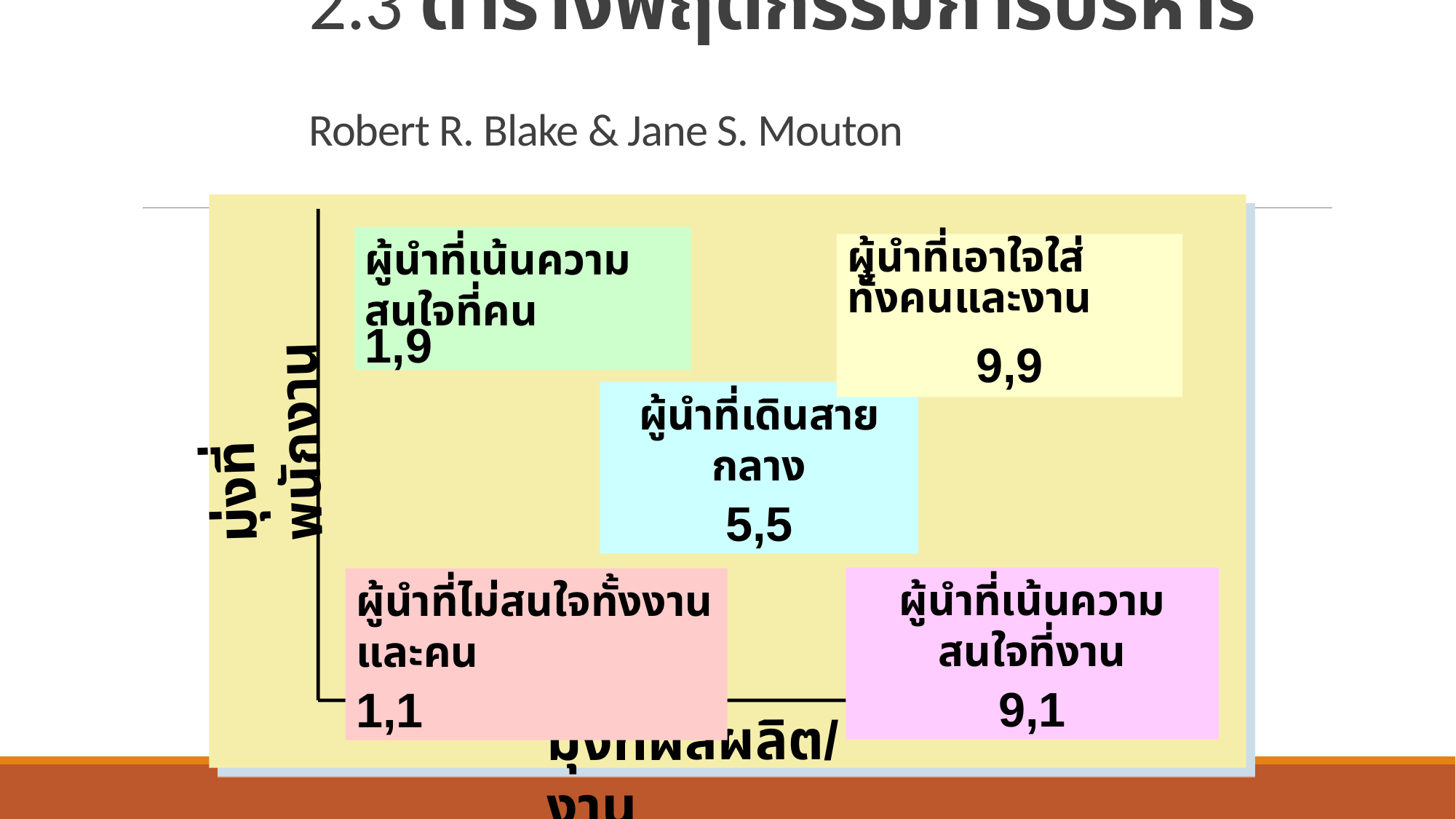

# 2.3 ตารางพฤติกรรมการบริหาร Robert R. Blake & Jane S. Mouton

ผู้นำที่เน้นความสนใจที่คน
1,9
ผู้นำที่เอาใจใส่ทั้งคนและงาน
9,9
มุ่งที่พนักงาน
ผู้นำที่เดินสายกลาง
5,5
ผู้นำที่เน้นความสนใจที่งาน
9,1
ผู้นำที่ไม่สนใจทั้งงานและคน
1,1
มุ่งที่ผลผลิต/งาน